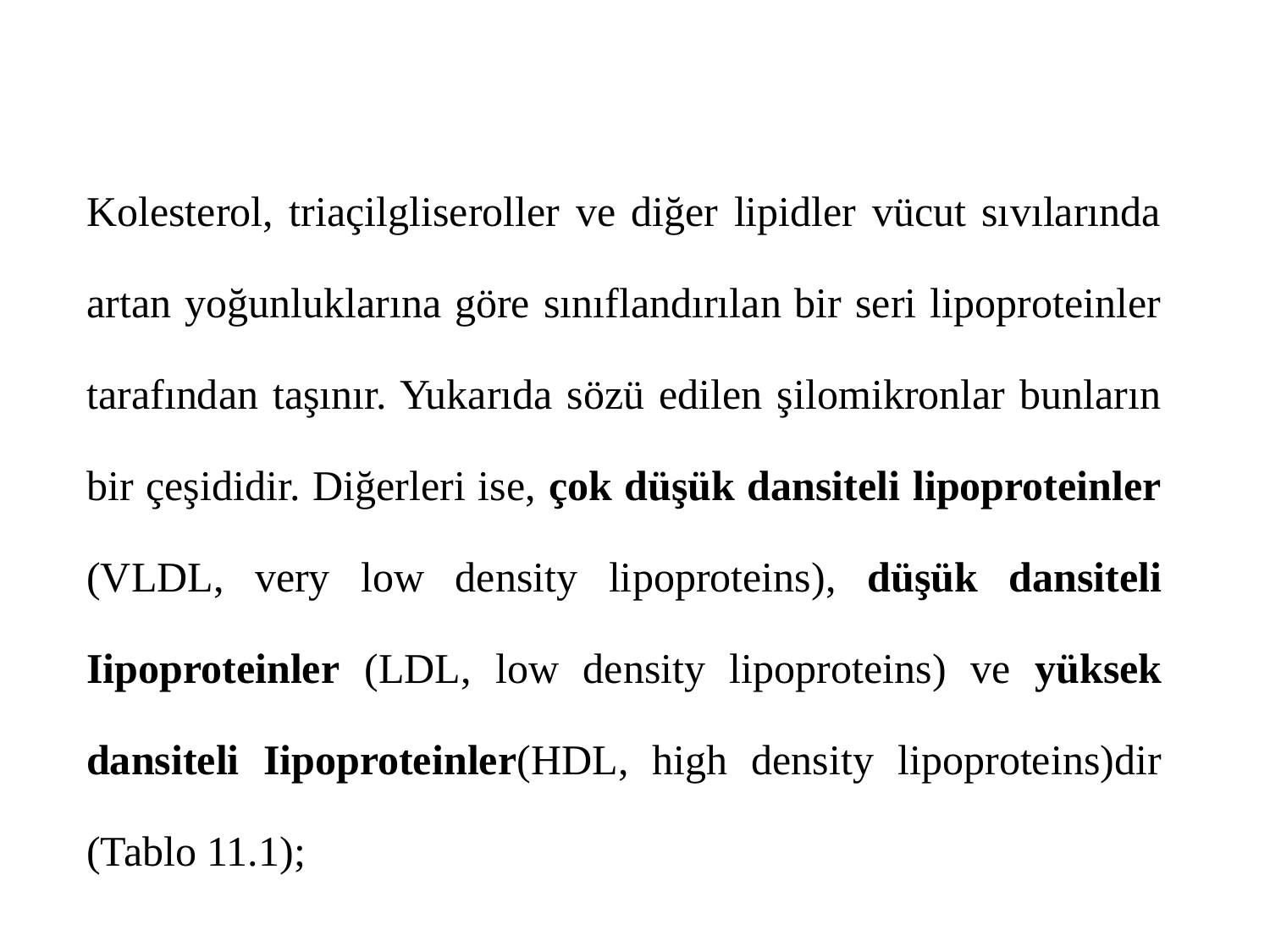

Kolesterol, triaçilgliseroller ve diğer lipidler vücut sıvılarında artan yoğunluklarına göre sınıflandırılan bir seri lipoproteinler tarafından taşınır. Yukarıda sözü edilen şilomikronlar bunların bir çeşididir. Diğerleri ise, çok düşük dansiteli lipoproteinler (VLDL, very low density lipoproteins), düşük dansiteli Iipoproteinler (LDL, low density lipoproteins) ve yüksek dansiteli Iipoproteinler(HDL, high density lipoproteins)dir (Tablo 11.1);